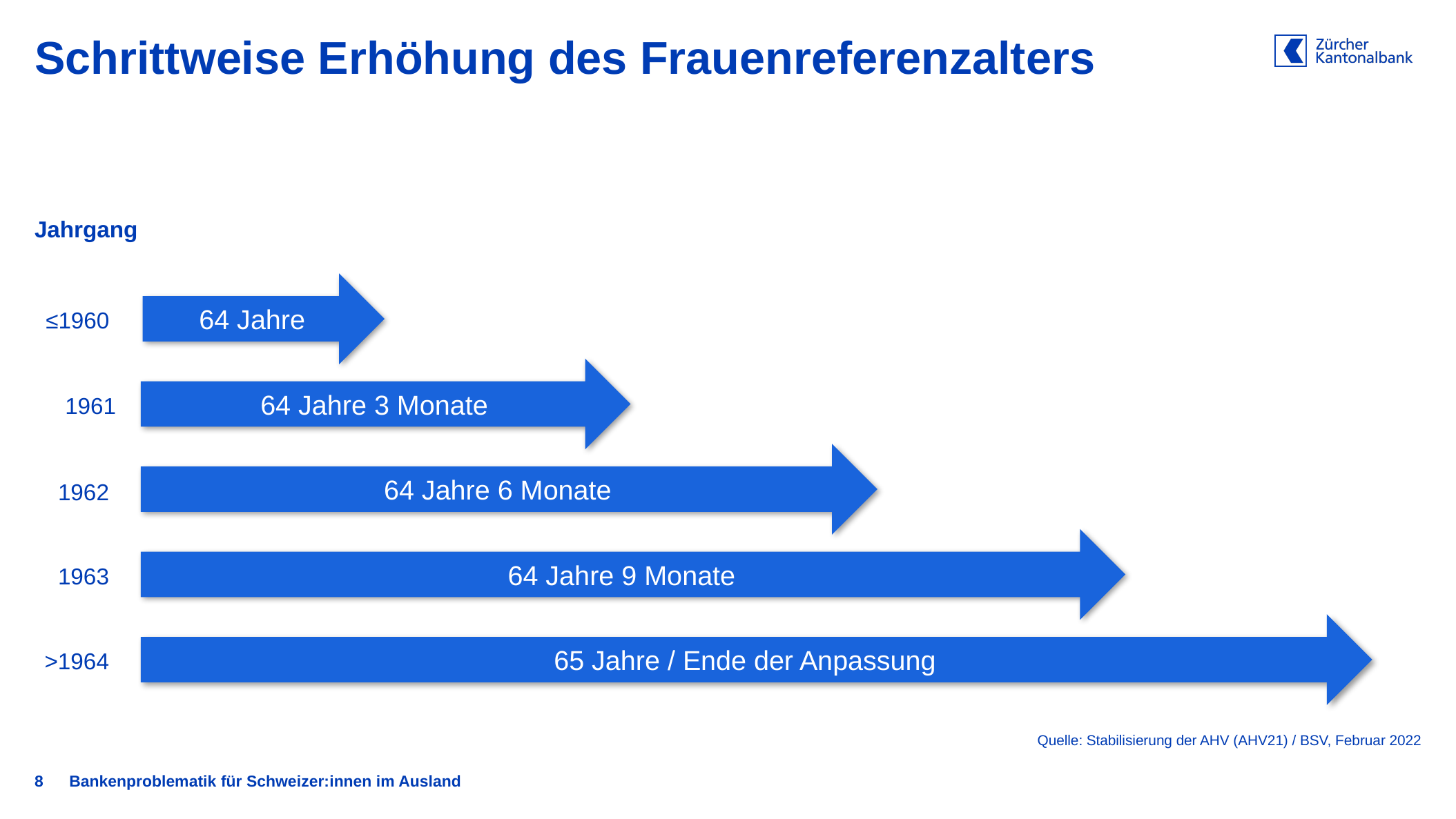

# Schrittweise Erhöhung des Frauenreferenzalters
Jahrgang
64 Jahre
≤1960
64 Jahre 3 Monate
1961
64 Jahre 6 Monate
1962
64 Jahre 9 Monate
1963
65 Jahre / Ende der Anpassung
>1964
Quelle: Stabilisierung der AHV (AHV21) / BSV, Februar 2022
8
Bankenproblematik für Schweizer:innen im Ausland